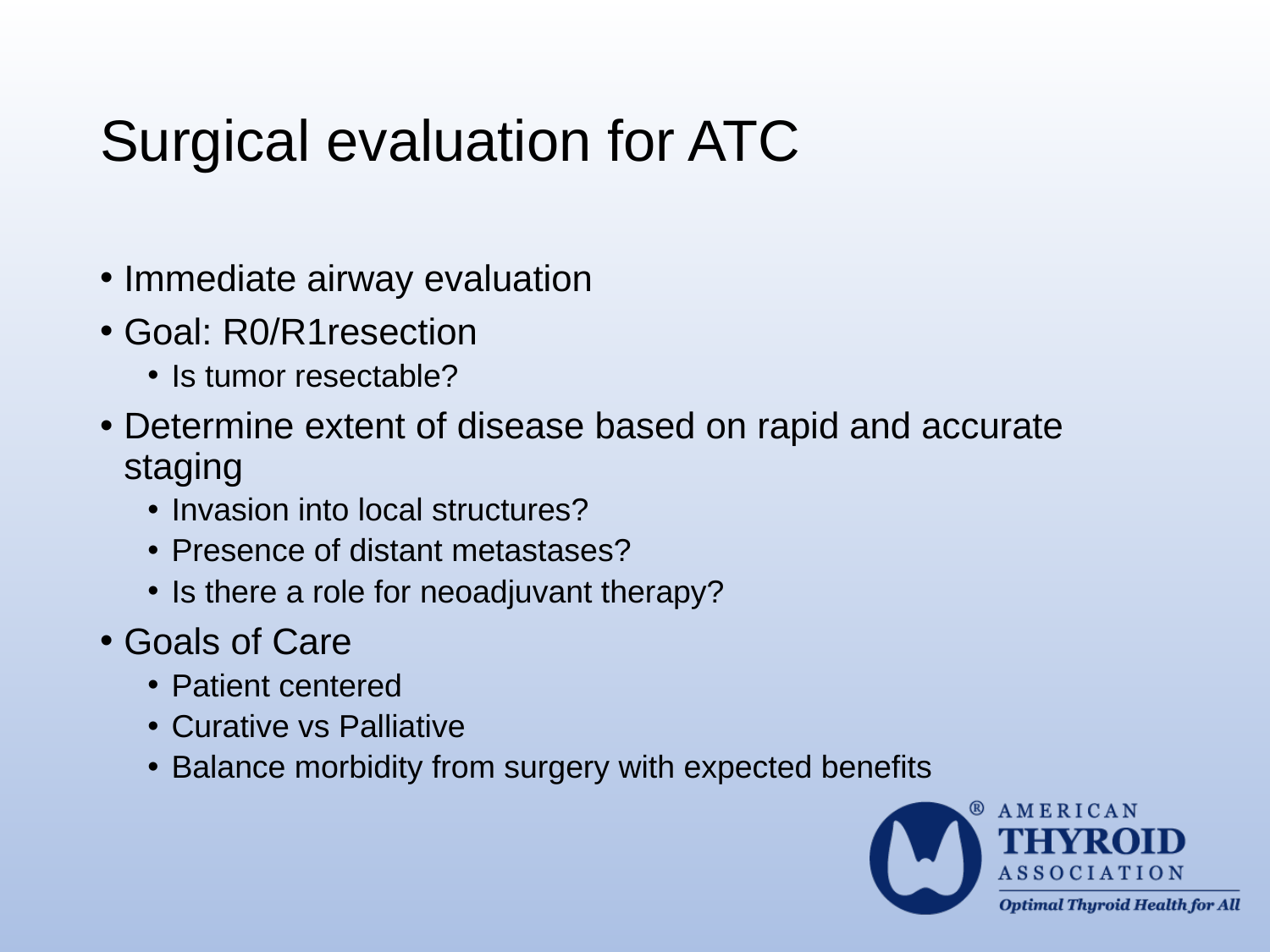

# Surgical evaluation for ATC
Immediate airway evaluation
Goal: R0/R1resection
Is tumor resectable?
Determine extent of disease based on rapid and accurate staging
Invasion into local structures?
Presence of distant metastases?
Is there a role for neoadjuvant therapy?
Goals of Care
Patient centered
Curative vs Palliative
Balance morbidity from surgery with expected benefits